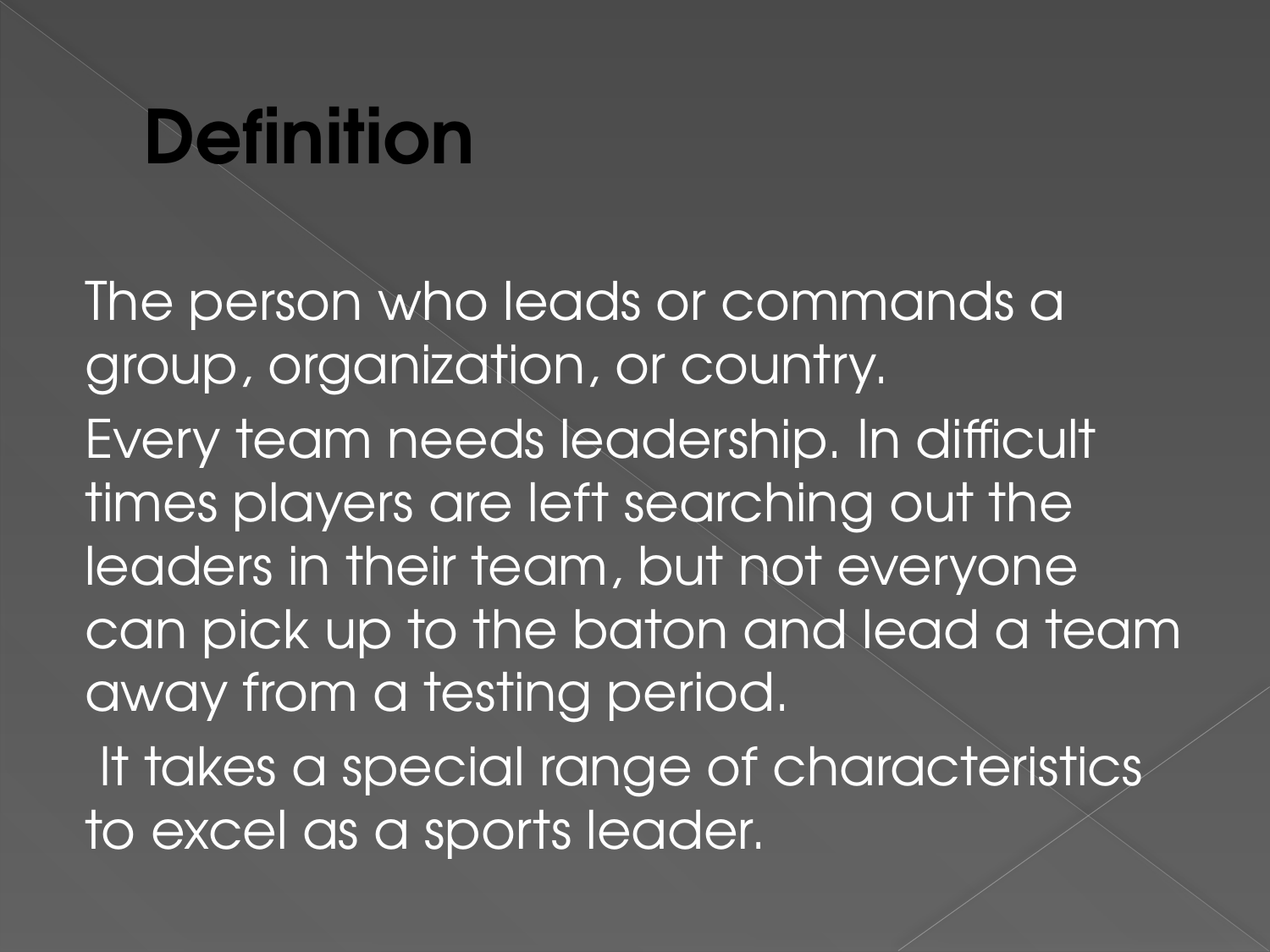

# Definition
The person who leads or commands a group, organization, or country.
Every team needs leadership. In difficult times players are left searching out the leaders in their team, but not everyone can pick up to the baton and lead a team away from a testing period.
 It takes a special range of characteristics to excel as a sports leader.